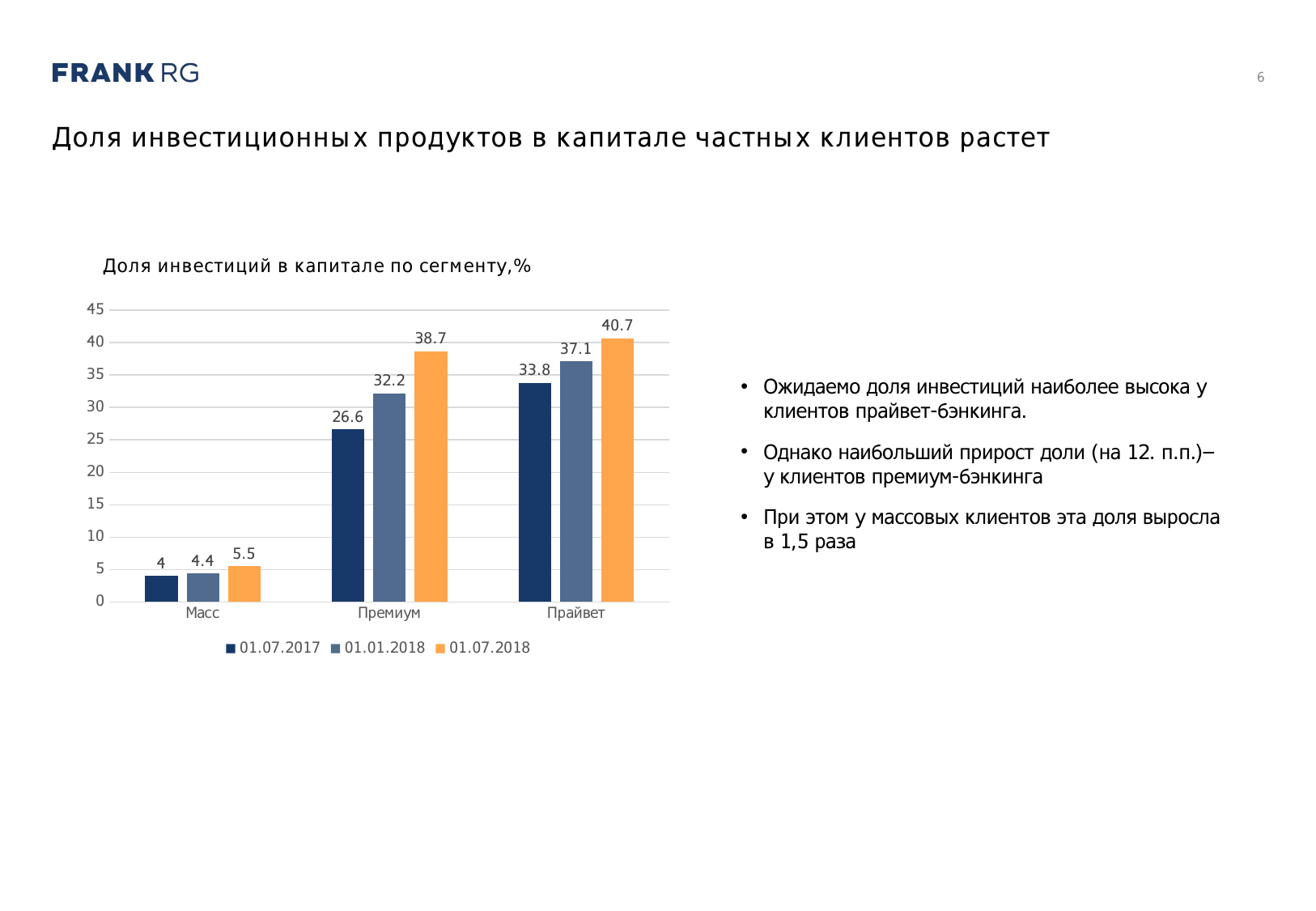

# Доля инвестиционных продуктов в капитале частных клиентов растет
Доля инвестиций в капитале по сегменту,%

### Chart

| Category | 01.07.2017 | 01.01.2018 | 01.07.2018 |
|---|---|---|---|
| Масс | 4.0 | 4.4 | 5.5 |
| Премиум | 26.6 | 32.2 | 38.7 |
| Прайвет | 33.8 | 37.1 | 40.7 |
Ожидаемо доля инвестиций наиболее высока у клиентов прайвет-бэнкинга.
Однако наибольший прирост доли (на 12. п.п.)– у клиентов премиум-бэнкинга
При этом у массовых клиентов эта доля выросла в 1,5 раза